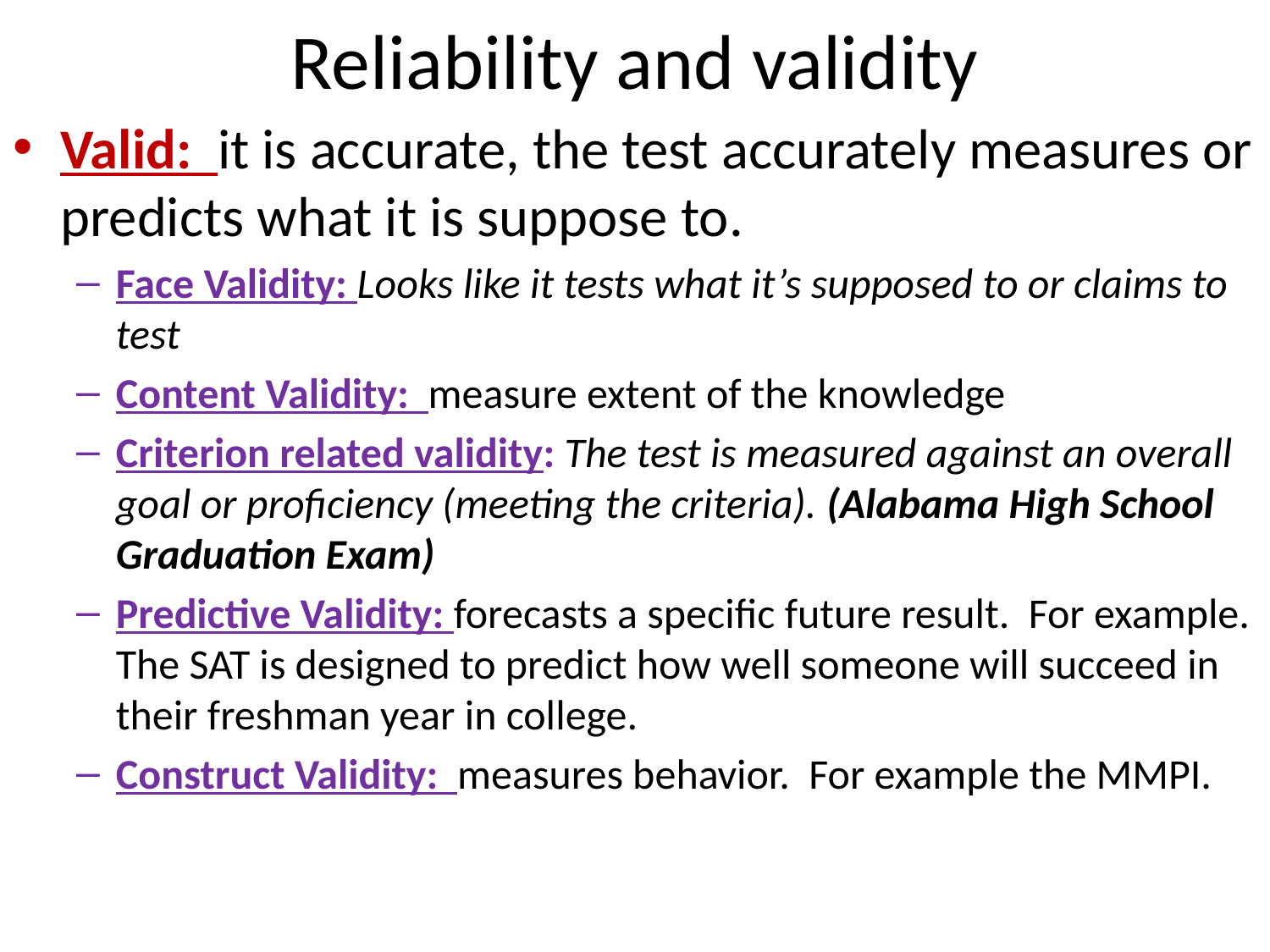

# Reliability and validity
Valid:  it is accurate, the test accurately measures or predicts what it is suppose to.
Face Validity: Looks like it tests what it’s supposed to or claims to test
Content Validity:  measure extent of the knowledge
Criterion related validity: The test is measured against an overall goal or proficiency (meeting the criteria). (Alabama High School Graduation Exam)
Predictive Validity: forecasts a specific future result.  For example. The SAT is designed to predict how well someone will succeed in their freshman year in college.
Construct Validity:  measures behavior.  For example the MMPI.